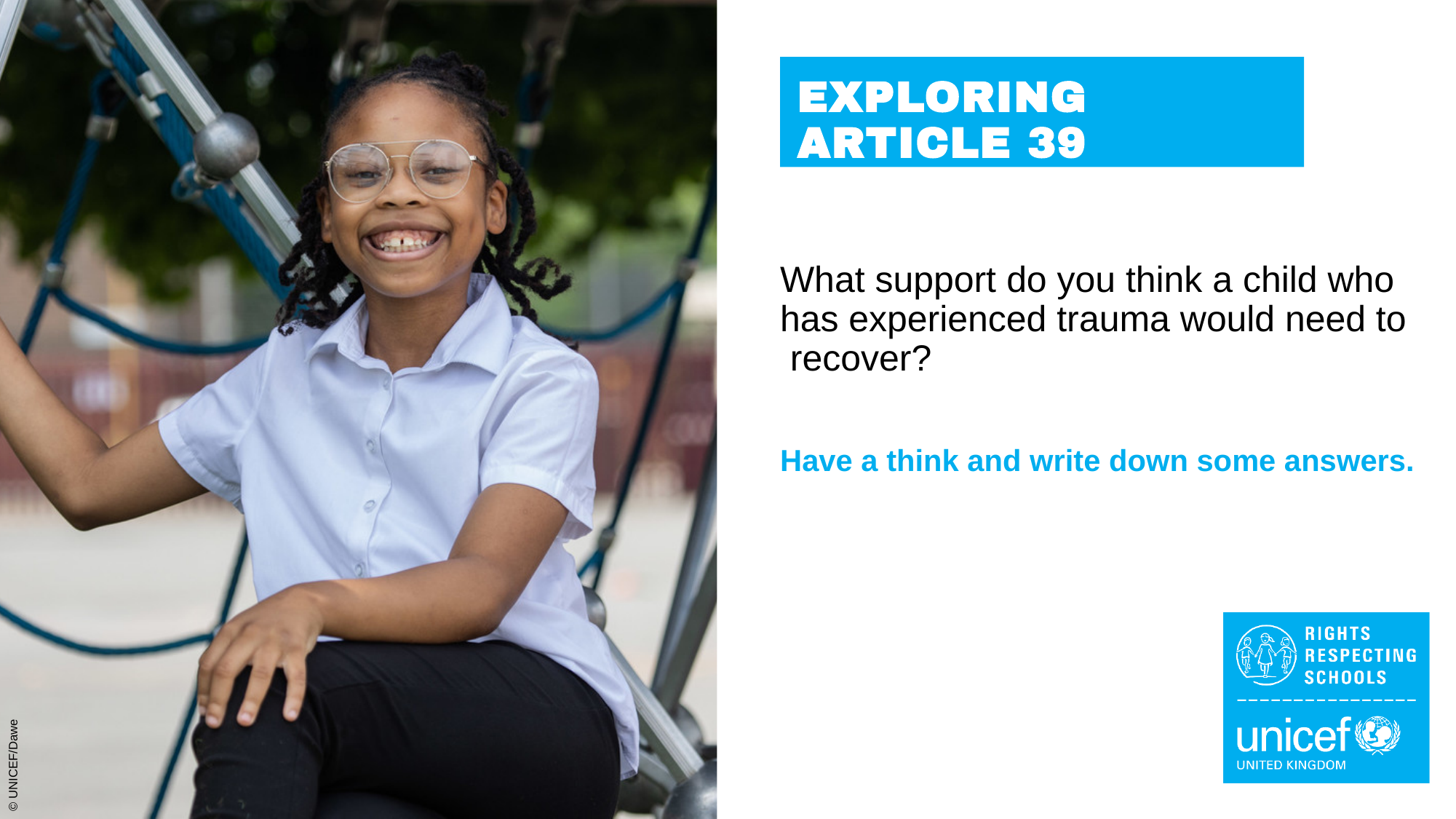

EXPLORING ARTICLE 39
What support do you think a child who has experienced trauma would need to  recover?
Have a think and write down some answers.